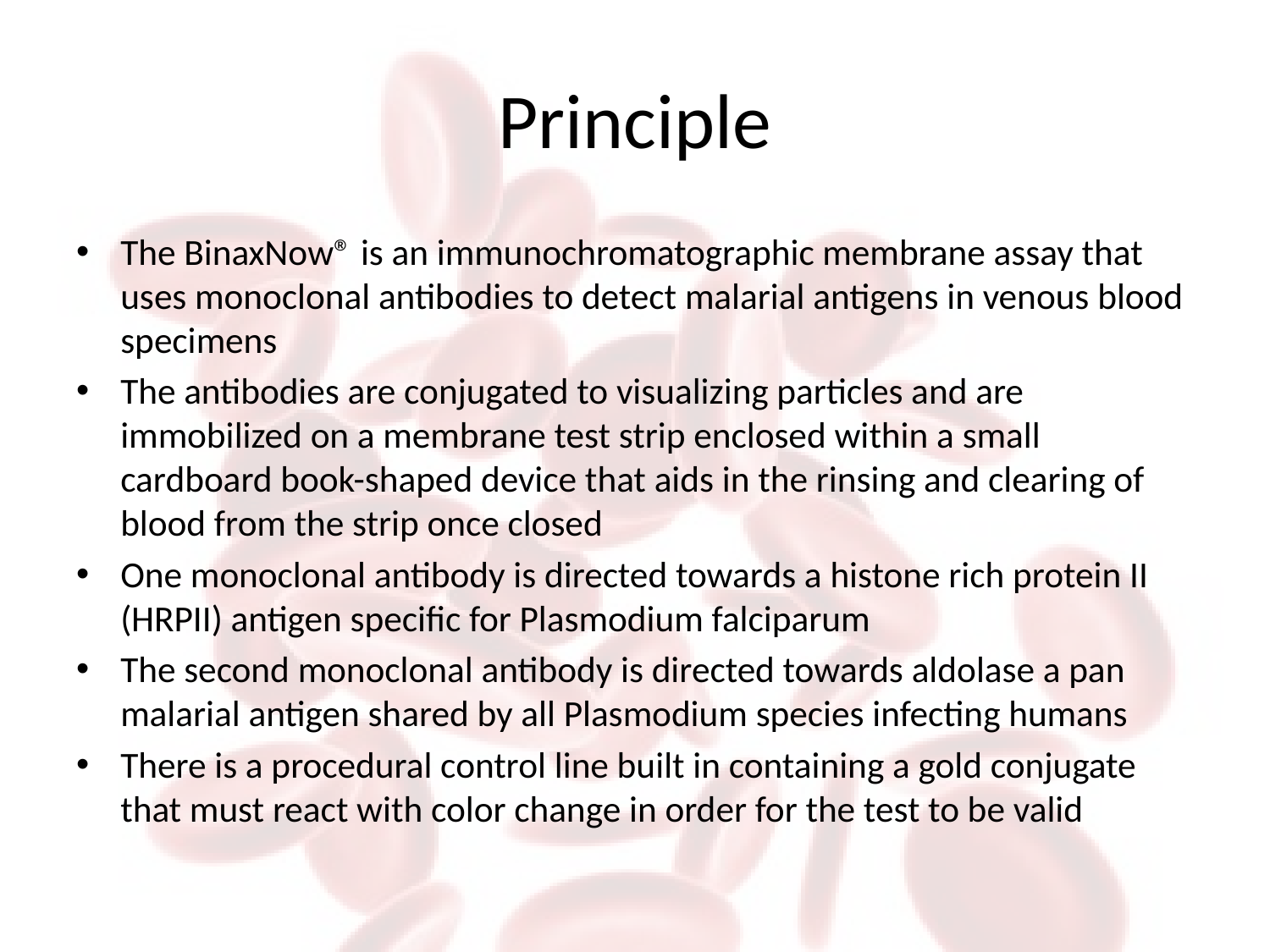

# Principle
The BinaxNow® is an immunochromatographic membrane assay that uses monoclonal antibodies to detect malarial antigens in venous blood specimens
The antibodies are conjugated to visualizing particles and are immobilized on a membrane test strip enclosed within a small cardboard book-shaped device that aids in the rinsing and clearing of blood from the strip once closed
One monoclonal antibody is directed towards a histone rich protein II (HRPII) antigen specific for Plasmodium falciparum
The second monoclonal antibody is directed towards aldolase a pan malarial antigen shared by all Plasmodium species infecting humans
There is a procedural control line built in containing a gold conjugate that must react with color change in order for the test to be valid